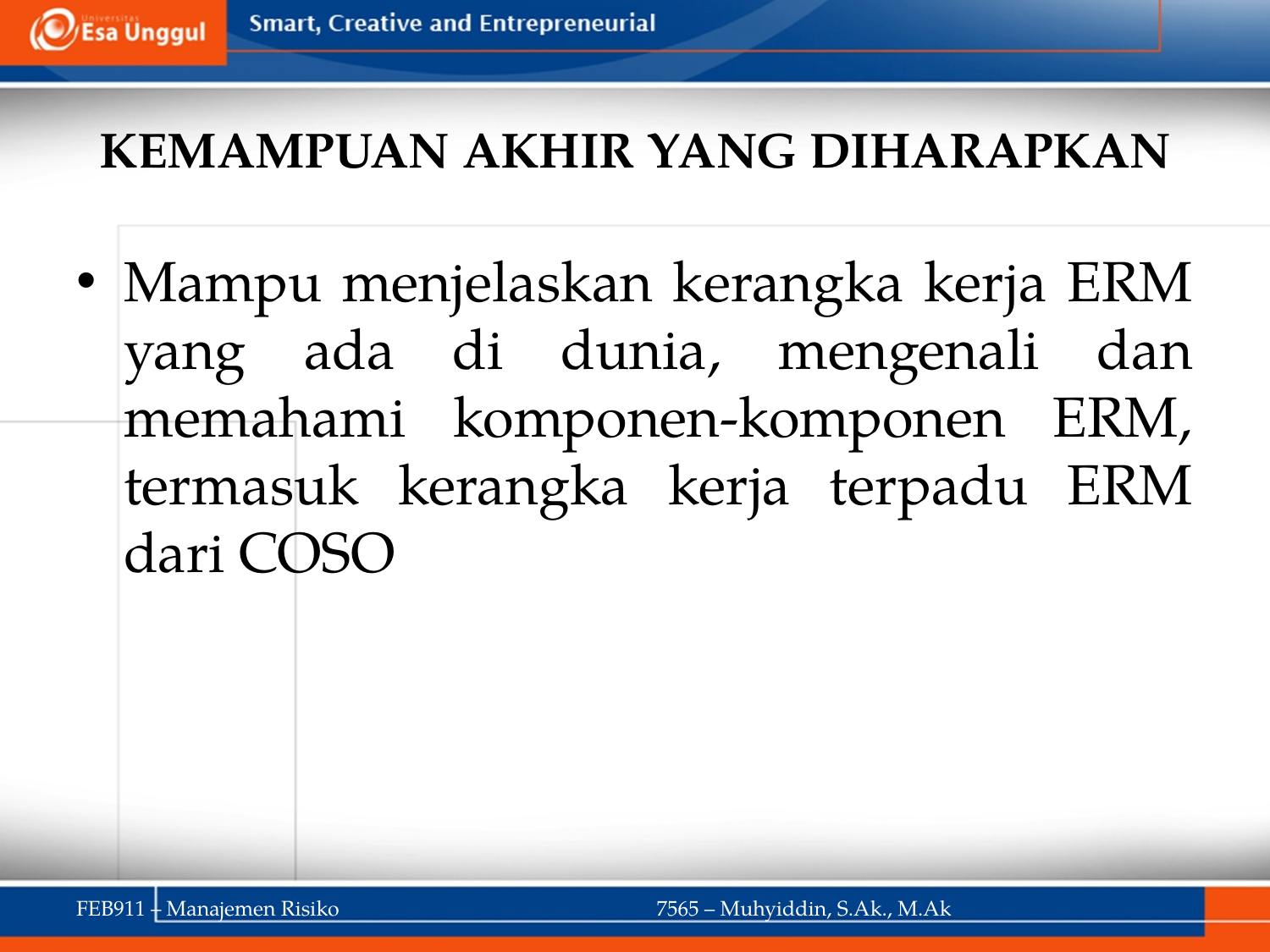

# KEMAMPUAN AKHIR YANG DIHARAPKAN
Mampu menjelaskan kerangka kerja ERM yang ada di dunia, mengenali dan memahami komponen-komponen ERM, termasuk kerangka kerja terpadu ERM dari COSO
FEB911 – Manajemen Risiko
7565 – Muhyiddin, S.Ak., M.Ak